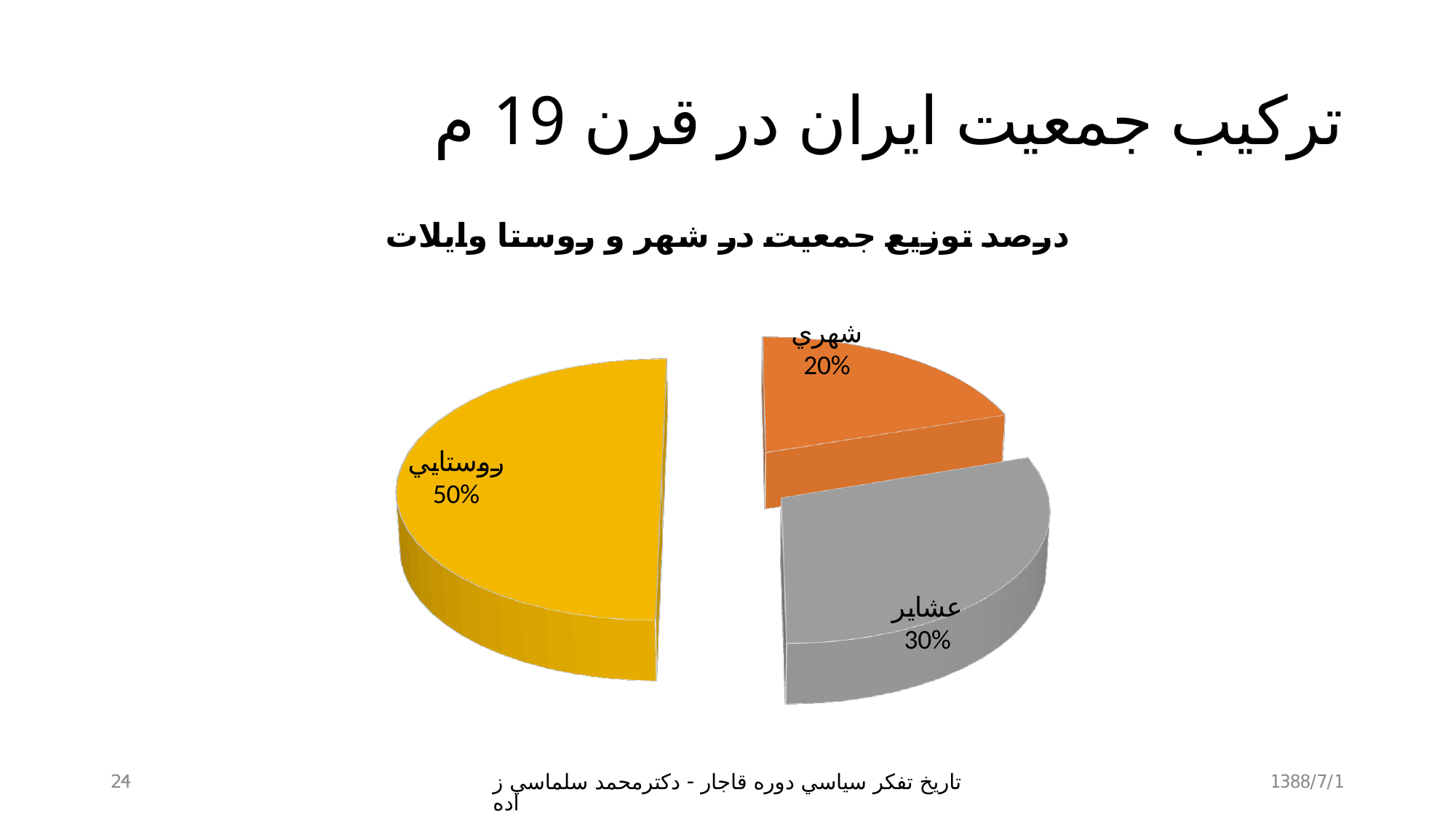

# تركيب جمعيت ايران در قرن 19 م

[unsupported chart]

24
تاريخ تفكر سياسي دوره قاجار - دكترمحمد سلماسي زاده
1388/7/1